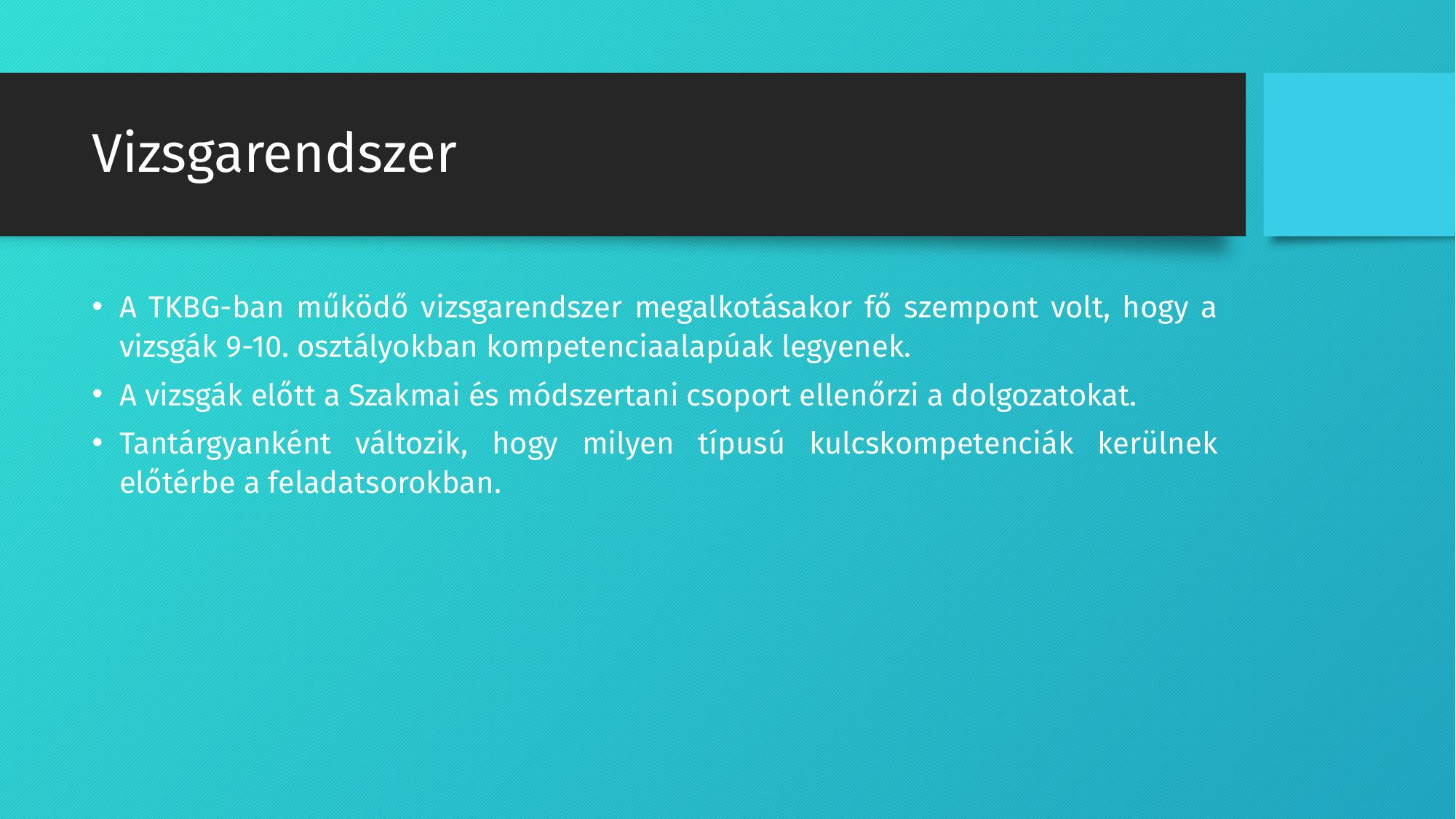

# Vizsgarendszer
A TKBG-ban működő vizsgarendszer megalkotásakor fő szempont volt, hogy a vizsgák 9-10. osztályokban kompetenciaalapúak legyenek.
A vizsgák előtt a Szakmai és módszertani csoport ellenőrzi a dolgozatokat.
Tantárgyanként változik, hogy milyen típusú kulcskompetenciák kerülnek előtérbe a feladatsorokban.